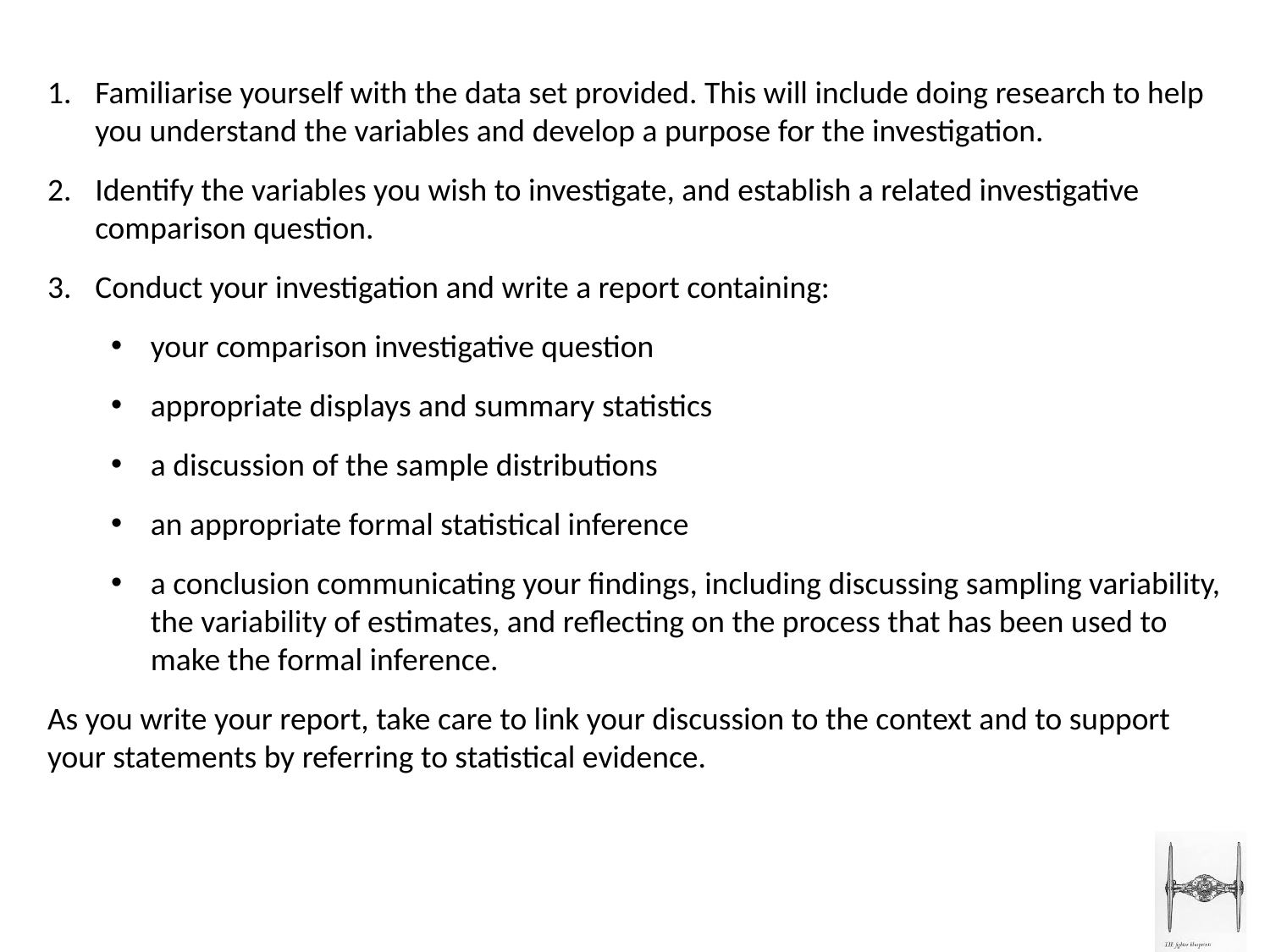

Familiarise yourself with the data set provided. This will include doing research to help you understand the variables and develop a purpose for the investigation.
Identify the variables you wish to investigate, and establish a related investigative comparison question.
Conduct your investigation and write a report containing:
your comparison investigative question
appropriate displays and summary statistics
a discussion of the sample distributions
an appropriate formal statistical inference
a conclusion communicating your findings, including discussing sampling variability, the variability of estimates, and reflecting on the process that has been used to make the formal inference.
As you write your report, take care to link your discussion to the context and to support your statements by referring to statistical evidence.